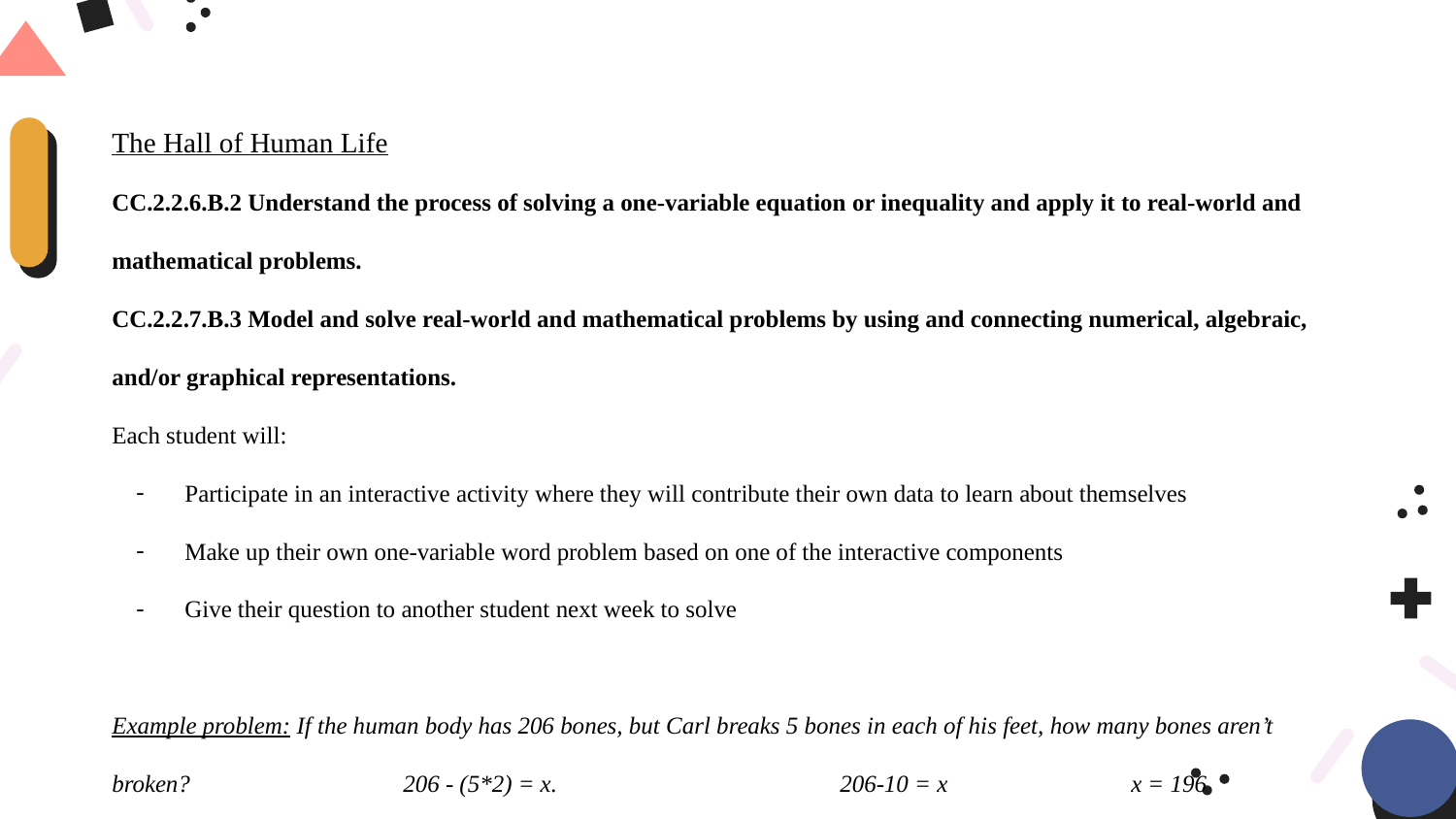

The Hall of Human Life
CC.2.2.6.B.2 Understand the process of solving a one-variable equation or inequality and apply it to real-world and mathematical problems.
CC.2.2.7.B.3 Model and solve real-world and mathematical problems by using and connecting numerical, algebraic, and/or graphical representations.
Each student will:
Participate in an interactive activity where they will contribute their own data to learn about themselves
Make up their own one-variable word problem based on one of the interactive components
Give their question to another student next week to solve

Example problem: If the human body has 206 bones, but Carl breaks 5 bones in each of his feet, how many bones aren’t broken? 		206 - (5*2) = x.		206-10 = x		x = 196